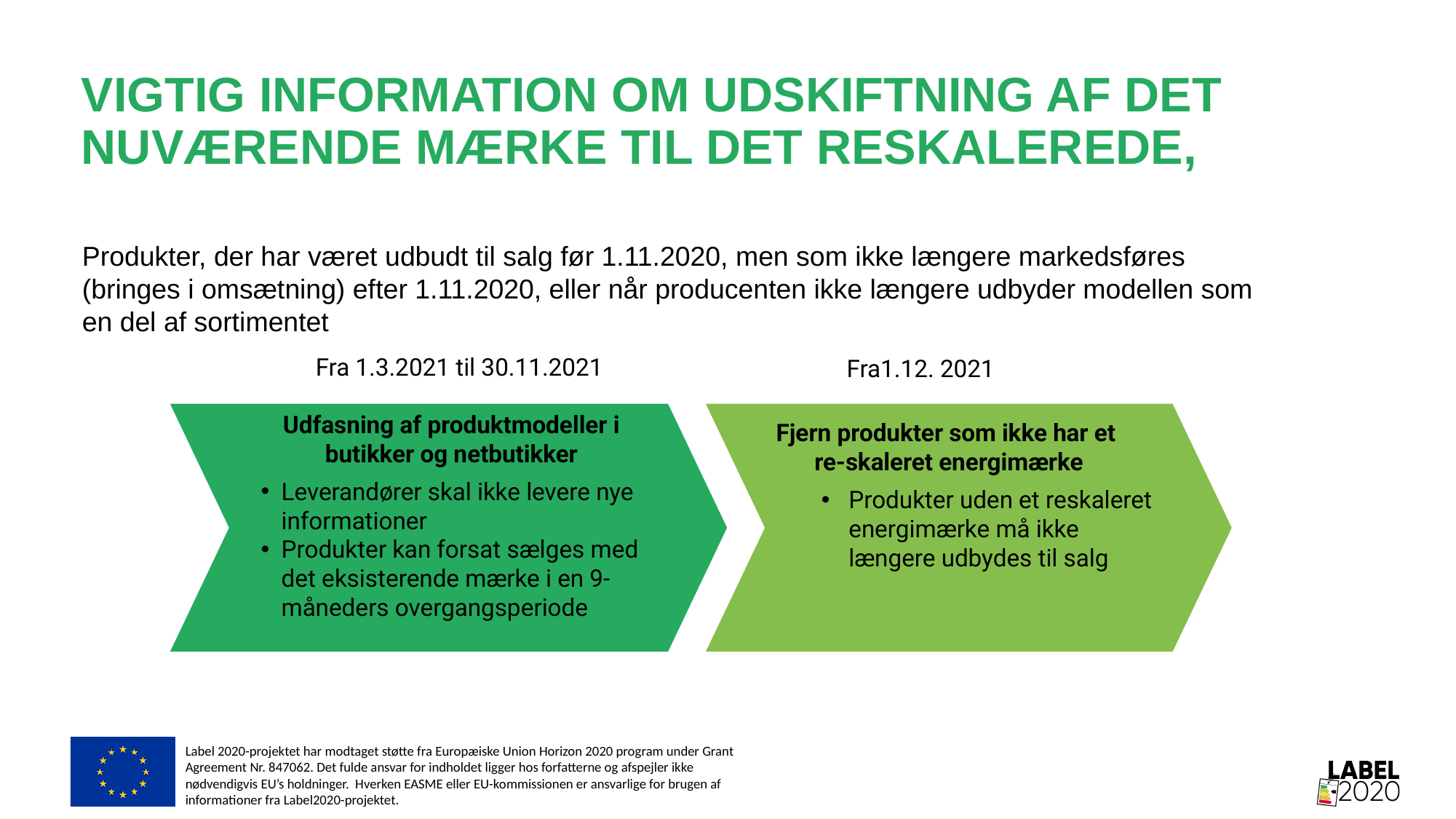

# Vigtig information om udskiftning af det nuværende mærke til det reskalerede,
Produkter, der har været udbudt til salg før 1.11.2020, men som ikke længere markedsføres (bringes i omsætning) efter 1.11.2020, eller når producenten ikke længere udbyder modellen som en del af sortimentet

Fra 1.3.2021 til 30.11.2021
Fra1.12. 2021

Udfasning af produktmodeller i butikker og netbutikker

Fjern produkter som ikke har et
re-skaleret energimærke

Leverandører skal ikke levere nye informationer
Produkter kan forsat sælges med det eksisterende mærke i en 9-måneders overgangsperiode
Produkter uden et reskaleret energimærke må ikke længere udbydes til salg